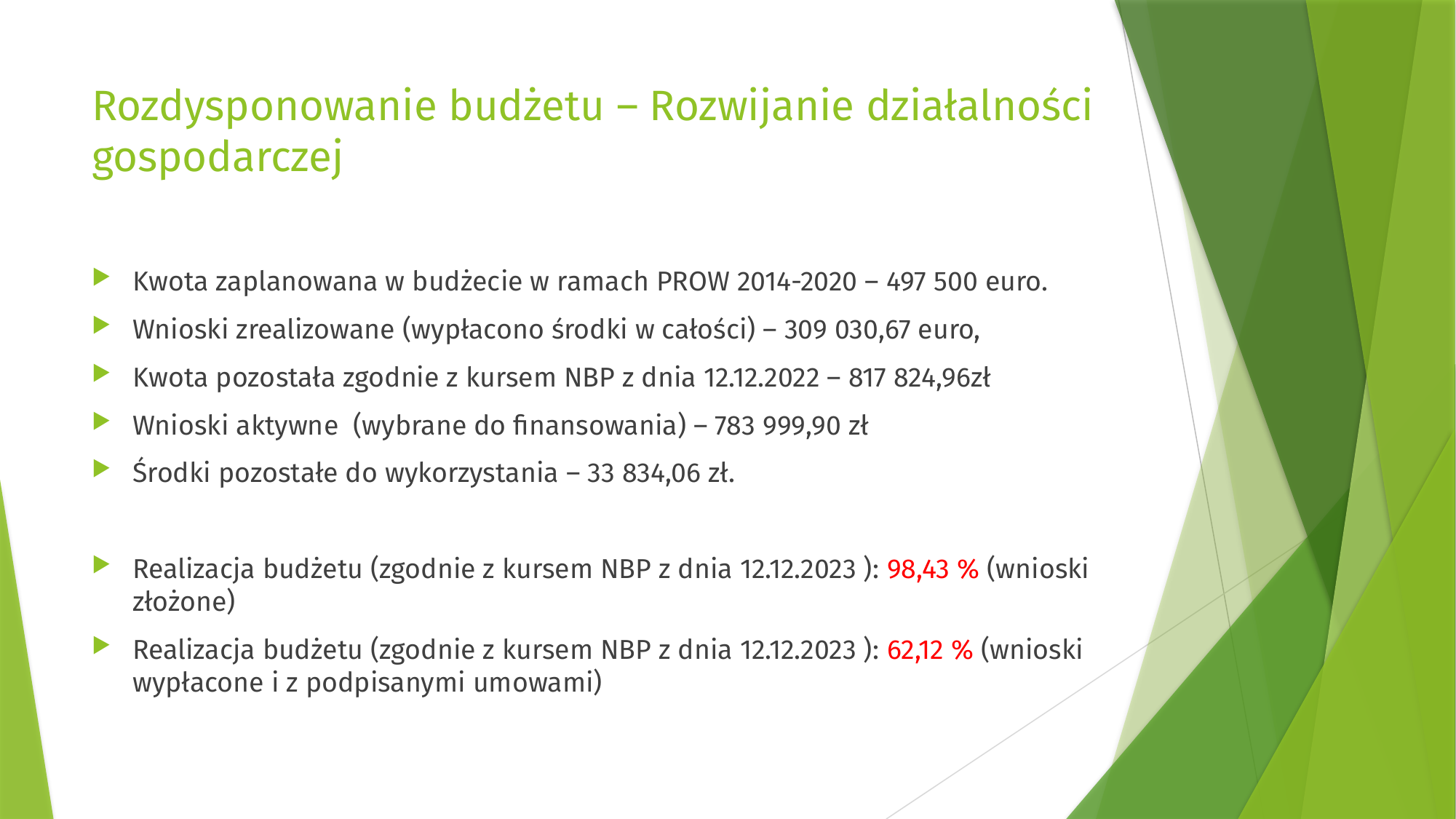

# Rozdysponowanie budżetu – Rozwijanie działalności gospodarczej
Kwota zaplanowana w budżecie w ramach PROW 2014-2020 – 497 500 euro.
Wnioski zrealizowane (wypłacono środki w całości) – 309 030,67 euro,
Kwota pozostała zgodnie z kursem NBP z dnia 12.12.2022 – 817 824,96zł
Wnioski aktywne  (wybrane do finansowania) – 783 999,90 zł
Środki pozostałe do wykorzystania – 33 834,06 zł.

Realizacja budżetu (zgodnie z kursem NBP z dnia 12.12.2023 ): 98,43 % (wnioski złożone)
Realizacja budżetu (zgodnie z kursem NBP z dnia 12.12.2023 ): 62,12 % (wnioski wypłacone i z podpisanymi umowami)